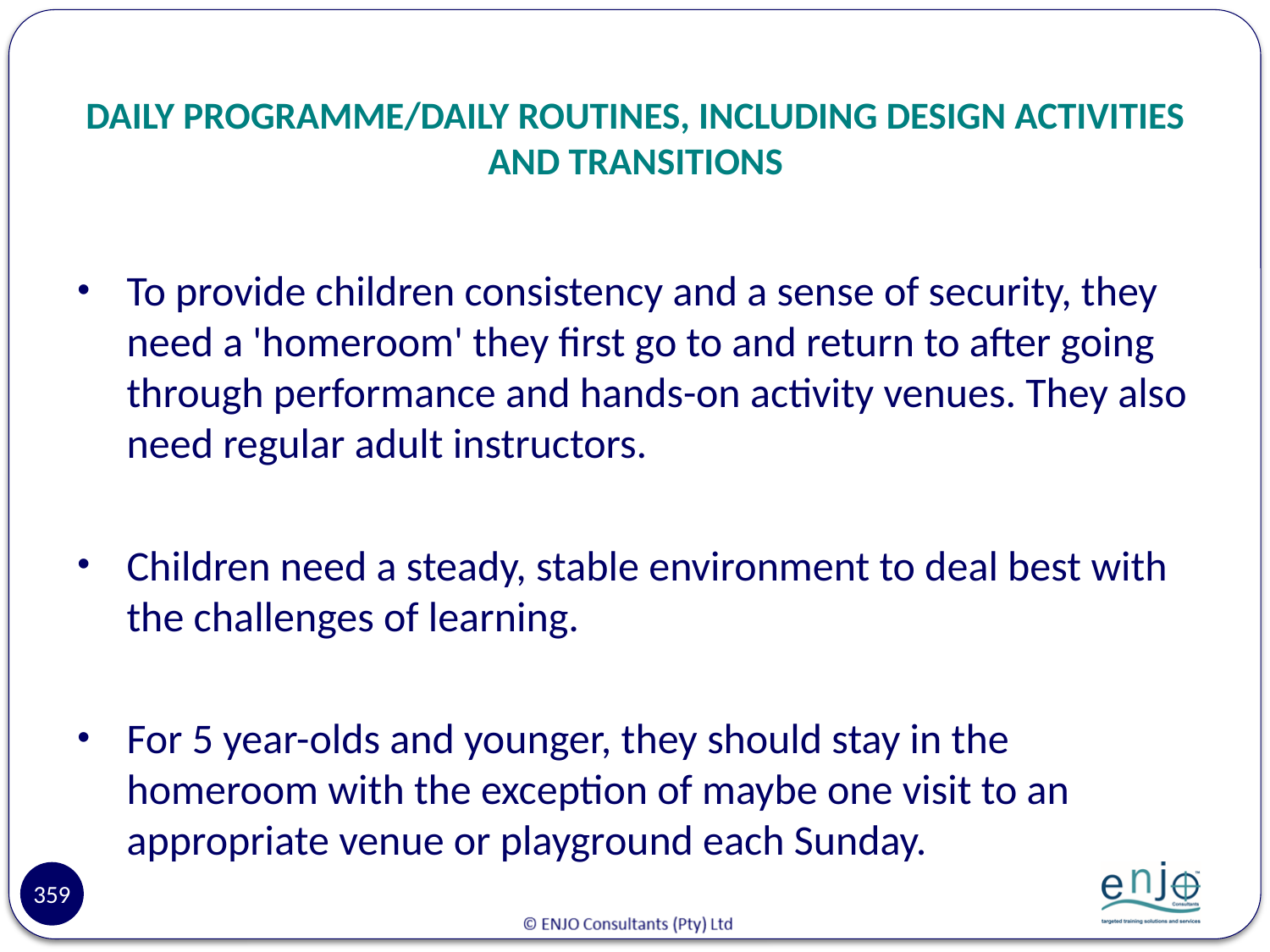

# DAILY PROGRAMME/DAILY ROUTINES, INCLUDING DESIGN ACTIVITIES AND TRANSITIONS
To provide children consistency and a sense of security, they need a 'homeroom' they first go to and return to after going through performance and hands-on activity venues. They also need regular adult instructors.

Children need a steady, stable environment to deal best with the challenges of learning.

For 5 year-olds and younger, they should stay in the homeroom with the exception of maybe one visit to an appropriate venue or playground each Sunday.

359